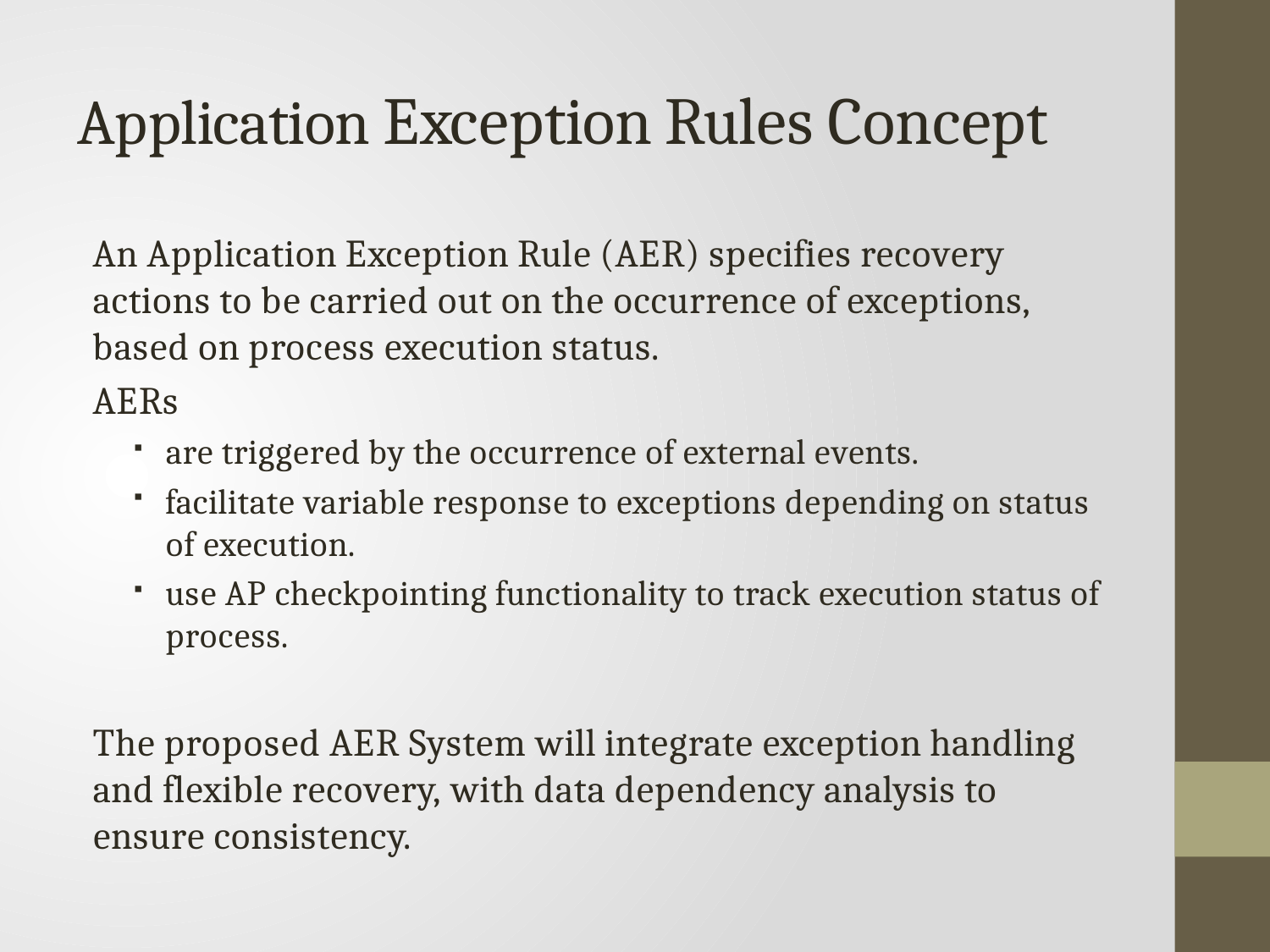

# Application Exception Rules Concept
An Application Exception Rule (AER) specifies recovery actions to be carried out on the occurrence of exceptions, based on process execution status.
AERs
are triggered by the occurrence of external events.
facilitate variable response to exceptions depending on status of execution.
use AP checkpointing functionality to track execution status of process.

The proposed AER System will integrate exception handling and flexible recovery, with data dependency analysis to ensure consistency.